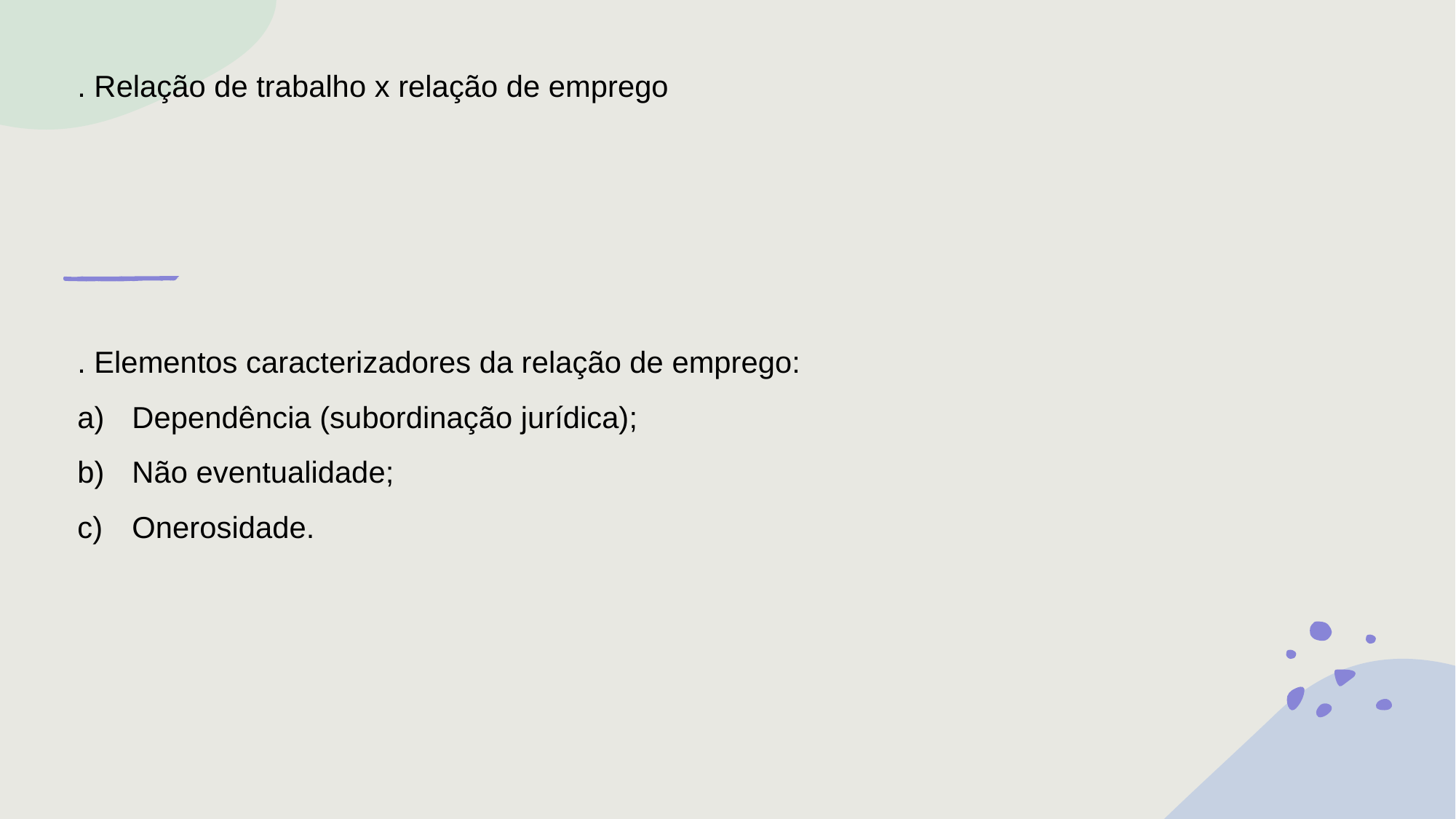

. Relação de trabalho x relação de emprego

. Elementos caracterizadores da relação de emprego:
Dependência (subordinação jurídica);
Não eventualidade;
Onerosidade.